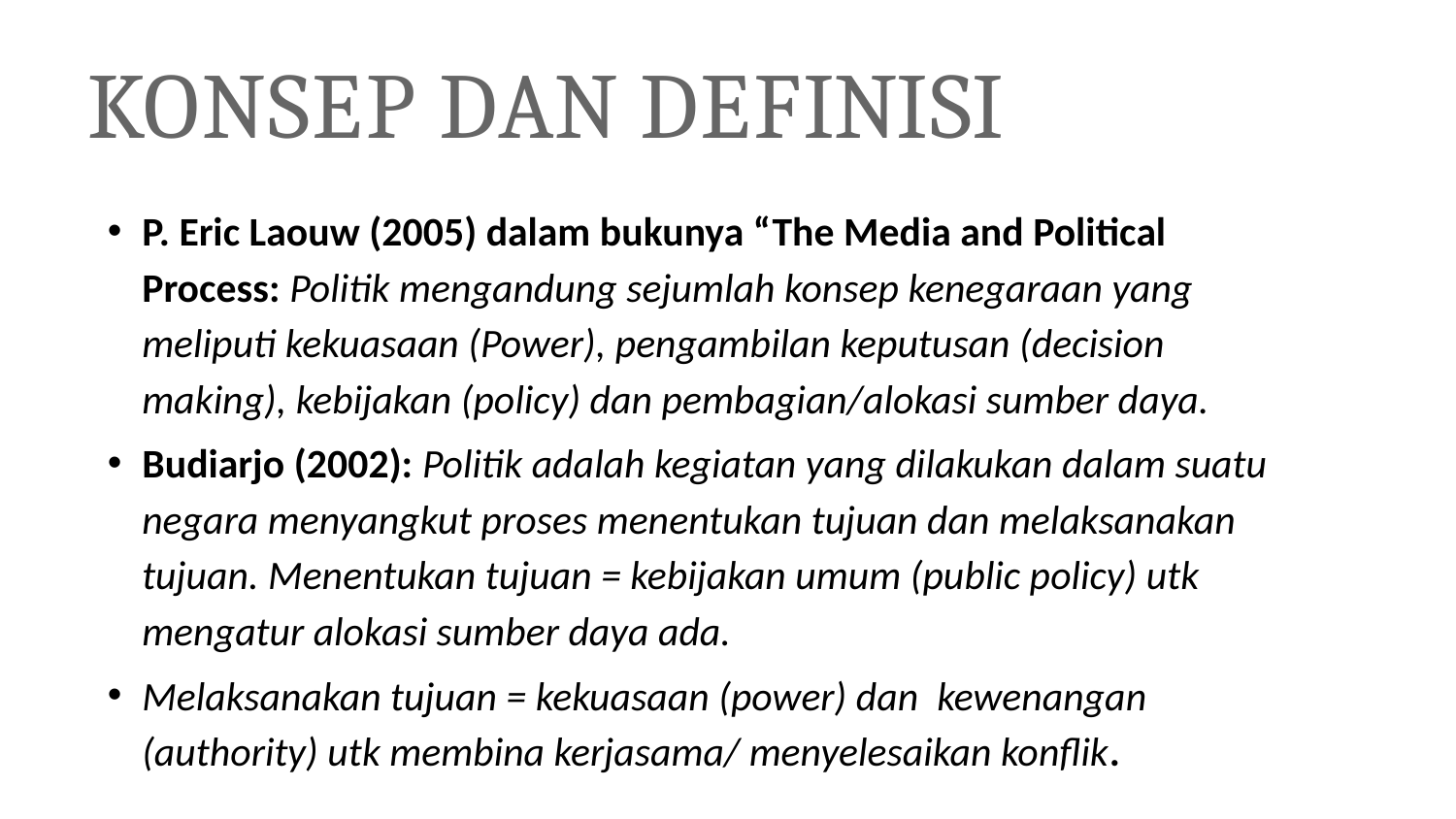

# KONSEP DAN DEFINISI
P. Eric Laouw (2005) dalam bukunya “The Media and Political Process: Politik mengandung sejumlah konsep kenegaraan yang meliputi kekuasaan (Power), pengambilan keputusan (decision making), kebijakan (policy) dan pembagian/alokasi sumber daya.
Budiarjo (2002): Politik adalah kegiatan yang dilakukan dalam suatu negara menyangkut proses menentukan tujuan dan melaksanakan tujuan. Menentukan tujuan = kebijakan umum (public policy) utk mengatur alokasi sumber daya ada.
Melaksanakan tujuan = kekuasaan (power) dan  kewenangan (authority) utk membina kerjasama/ menyelesaikan konflik.